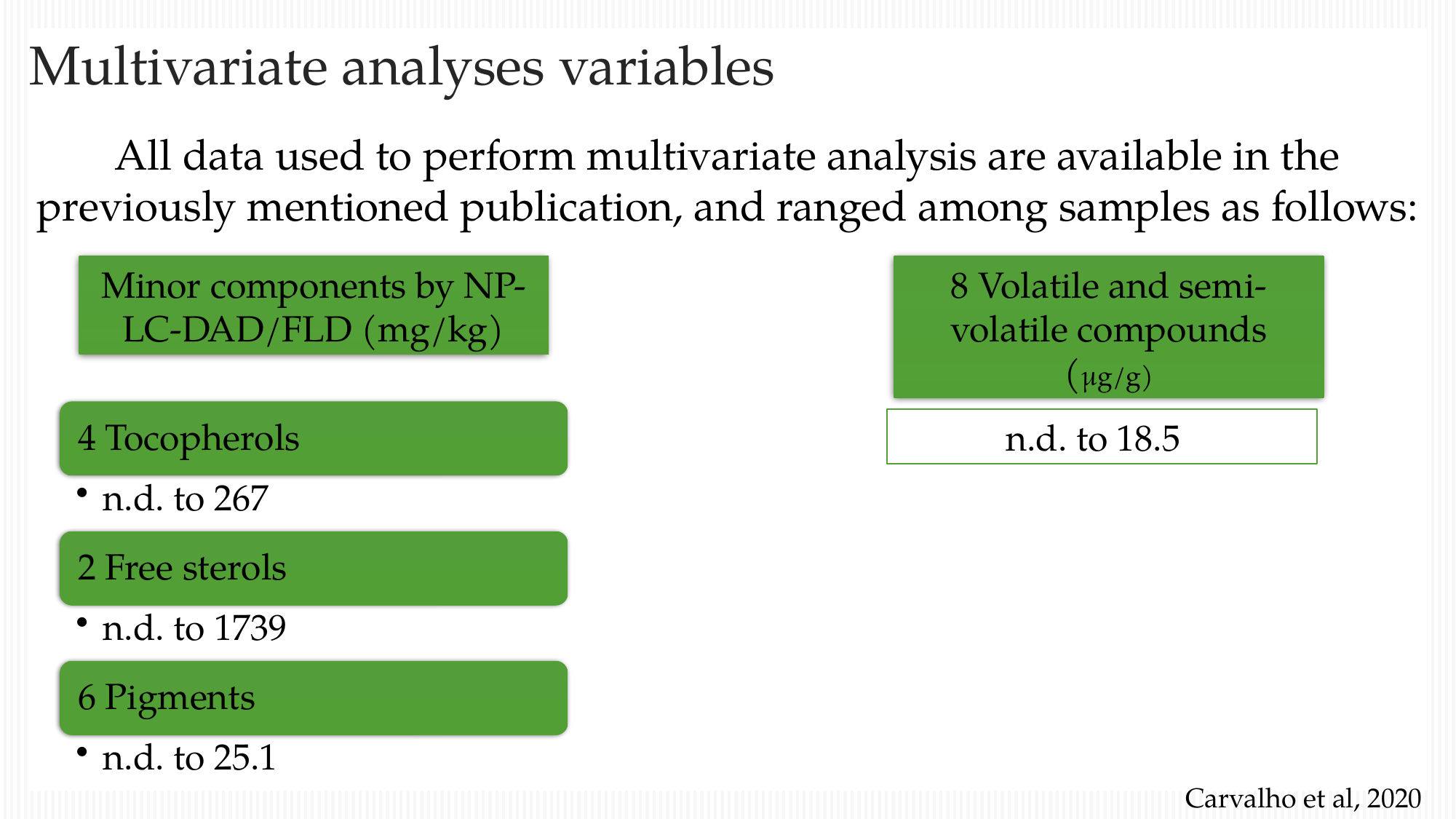

Multivariate analyses variables
All data used to perform multivariate analysis are available in the previously mentioned publication, and ranged among samples as follows:
Minor components by NP-LC-DAD/FLD (mg/kg)
8 Volatile and semi-volatile compounds (μg/g)
4 Tocopherols
n.d. to 267
2 Free sterols
n.d. to 1739
6 Pigments
n.d. to 25.1
n.d. to 18.5
Carvalho et al, 2020